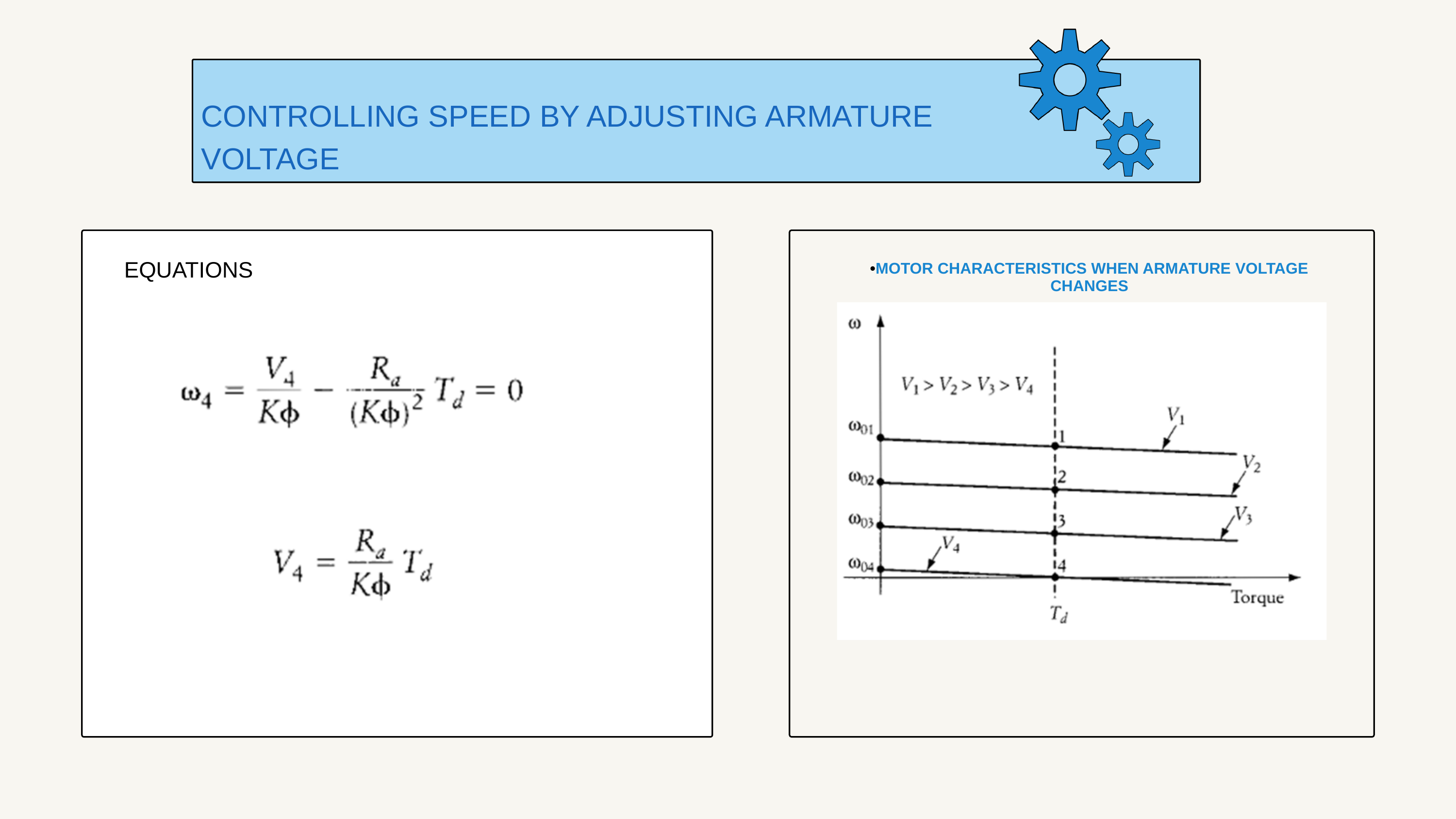

CONTROLLING SPEED BY ADJUSTING ARMATURE VOLTAGE

EQUATIONS
•MOTOR CHARACTERISTICS WHEN ARMATURE VOLTAGE CHANGES